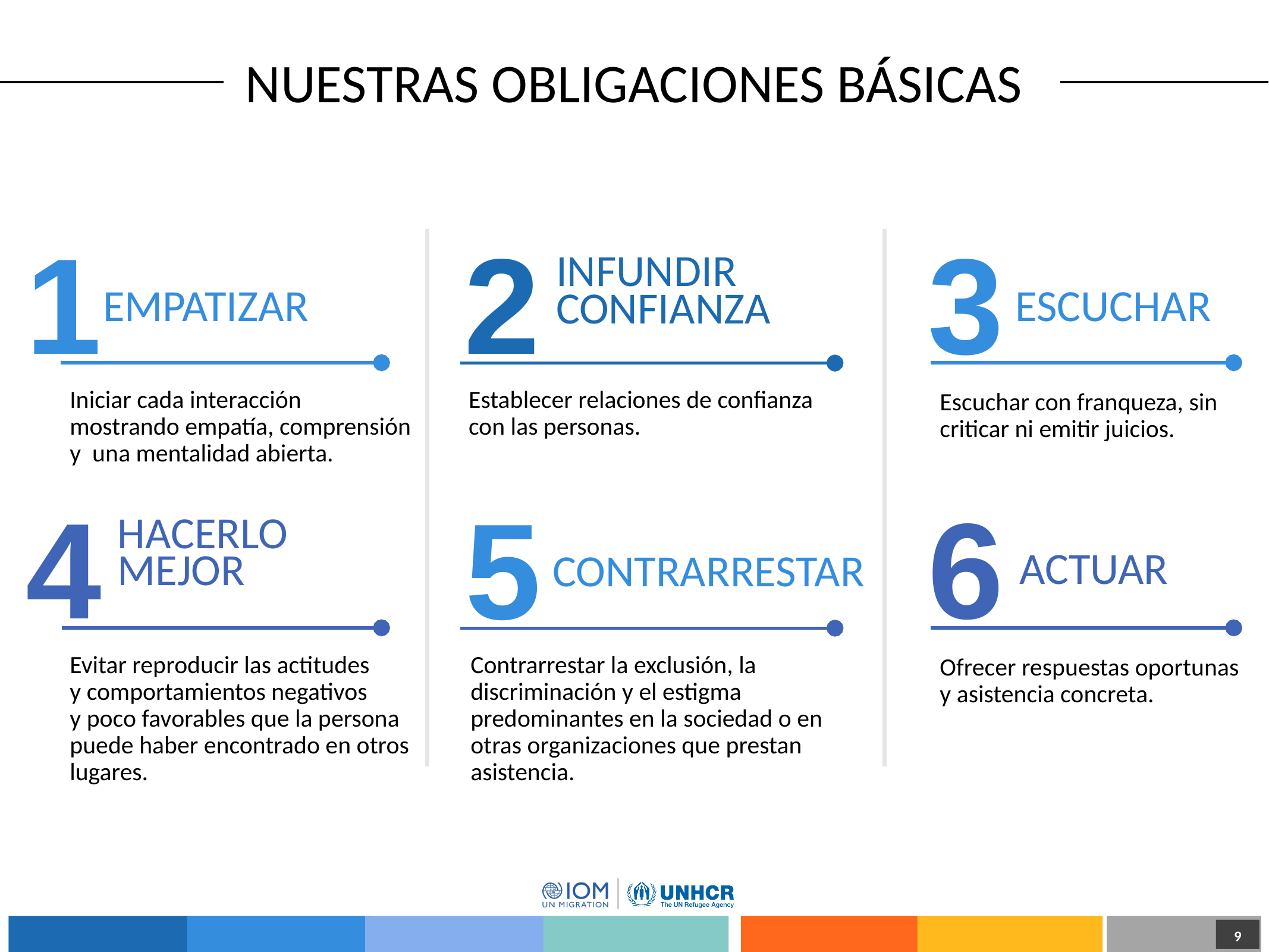

# NUESTRAS OBLIGACIONES BÁSICAS
1
3
2
INFUNDIR
CONFIANZA
EMPATIZAR
ESCUCHAR
Iniciar cada interacción
mostrando empatía, comprensión y  una mentalidad abierta.
Establecer relaciones de confianza
con las personas.
Escuchar con franqueza, sin criticar ni emitir juicios.

4
6
5
HACERLO
MEJOR
ACTUAR
CONTRARRESTAR
Evitar reproducir las actitudes
y comportamientos negativos
y poco favorables que la persona puede haber encontrado en otros lugares.
Contrarrestar la exclusión, la discriminación y el estigma predominantes en la sociedad o en otras organizaciones que prestan asistencia.
Ofrecer respuestas oportunas
y asistencia concreta.

9